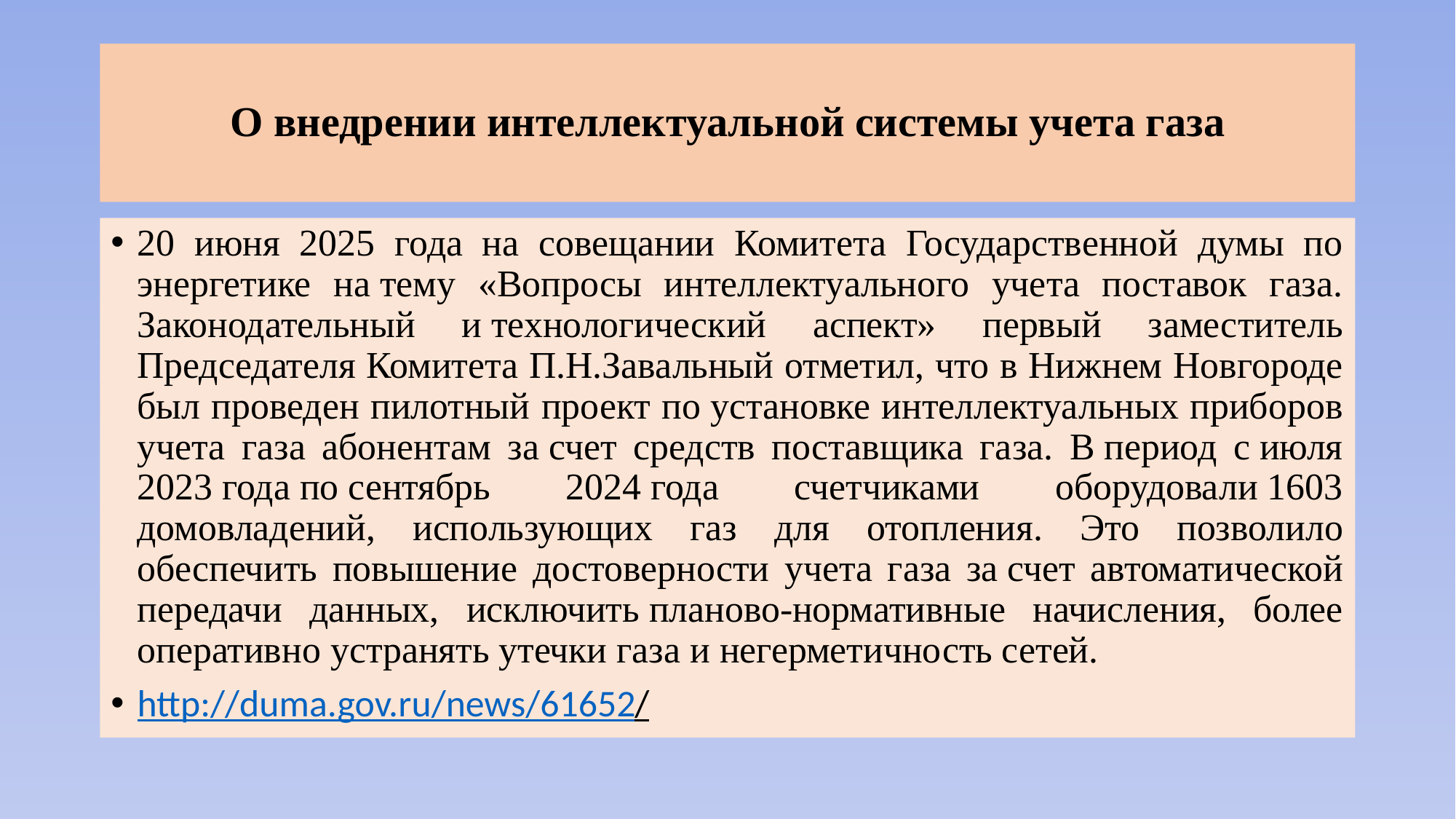

# О внедрении интеллектуальной системы учета газа
20 июня 2025 года на совещании Комитета Государственной думы по энергетике на тему «Вопросы интеллектуального учета поставок газа. Законодательный и технологический аспект» первый заместитель Председателя Комитета П.Н.Завальный отметил, что в Нижнем Новгороде был проведен пилотный проект по установке интеллектуальных приборов учета газа абонентам за счет средств поставщика газа. В период с июля 2023 года по сентябрь 2024 года счетчиками оборудовали 1603 домовладений, использующих газ для отопления. Это позволило обеспечить повышение достоверности учета газа за счет автоматической передачи данных, исключить планово-нормативные начисления, более оперативно устранять утечки газа и негерметичность сетей.
http://duma.gov.ru/news/61652/